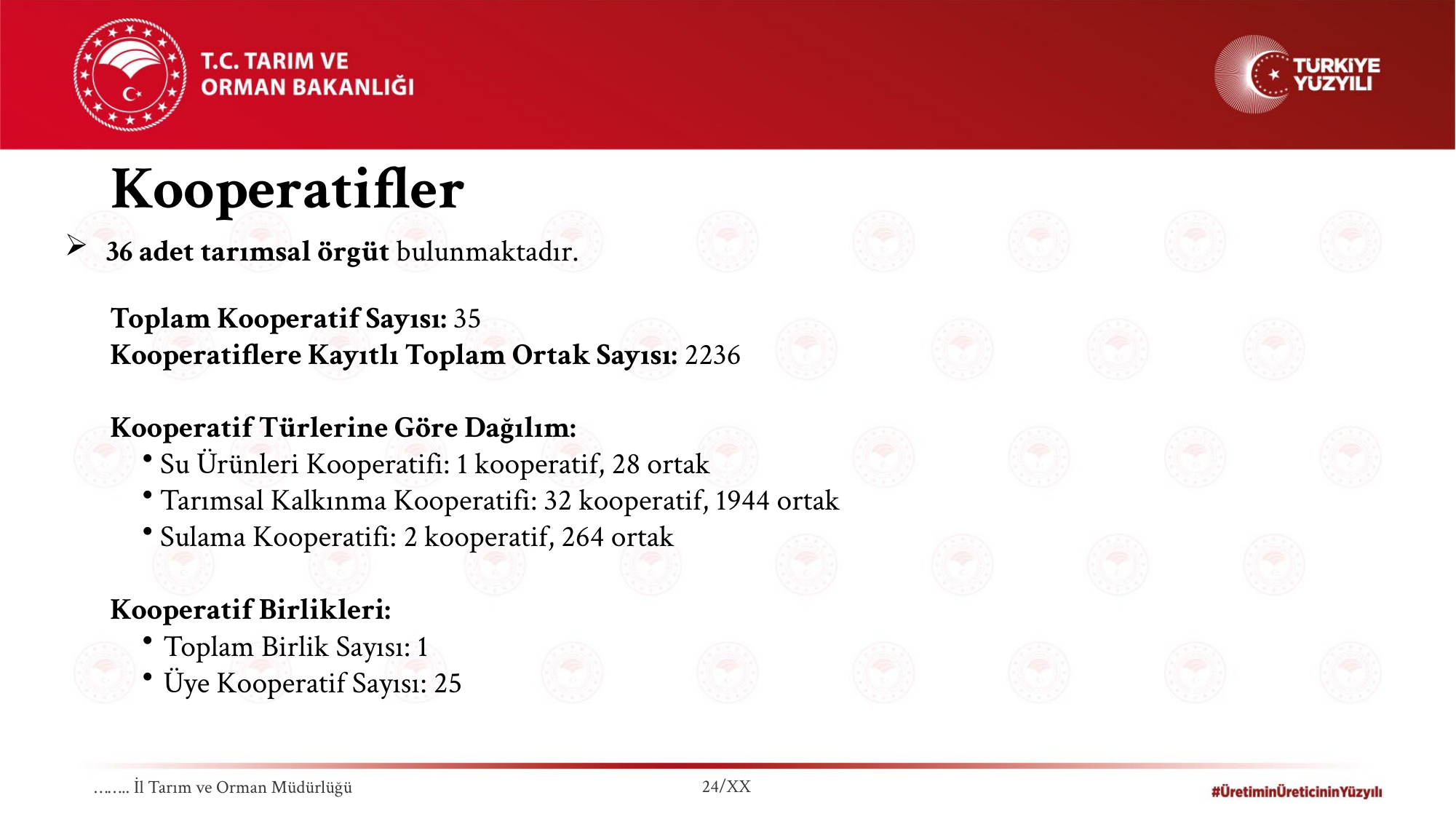

Kooperatifler
36 adet tarımsal örgüt bulunmaktadır.

Toplam Kooperatif Sayısı: 35
Kooperatiflere Kayıtlı Toplam Ortak Sayısı: 2236

Kooperatif Türlerine Göre Dağılım:
 Su Ürünleri Kooperatifi: 1 kooperatif, 28 ortak
 Tarımsal Kalkınma Kooperatifi: 32 kooperatif, 1944 ortak
 Sulama Kooperatifi: 2 kooperatif, 264 ortak

Kooperatif Birlikleri:
Toplam Birlik Sayısı: 1
Üye Kooperatif Sayısı: 25